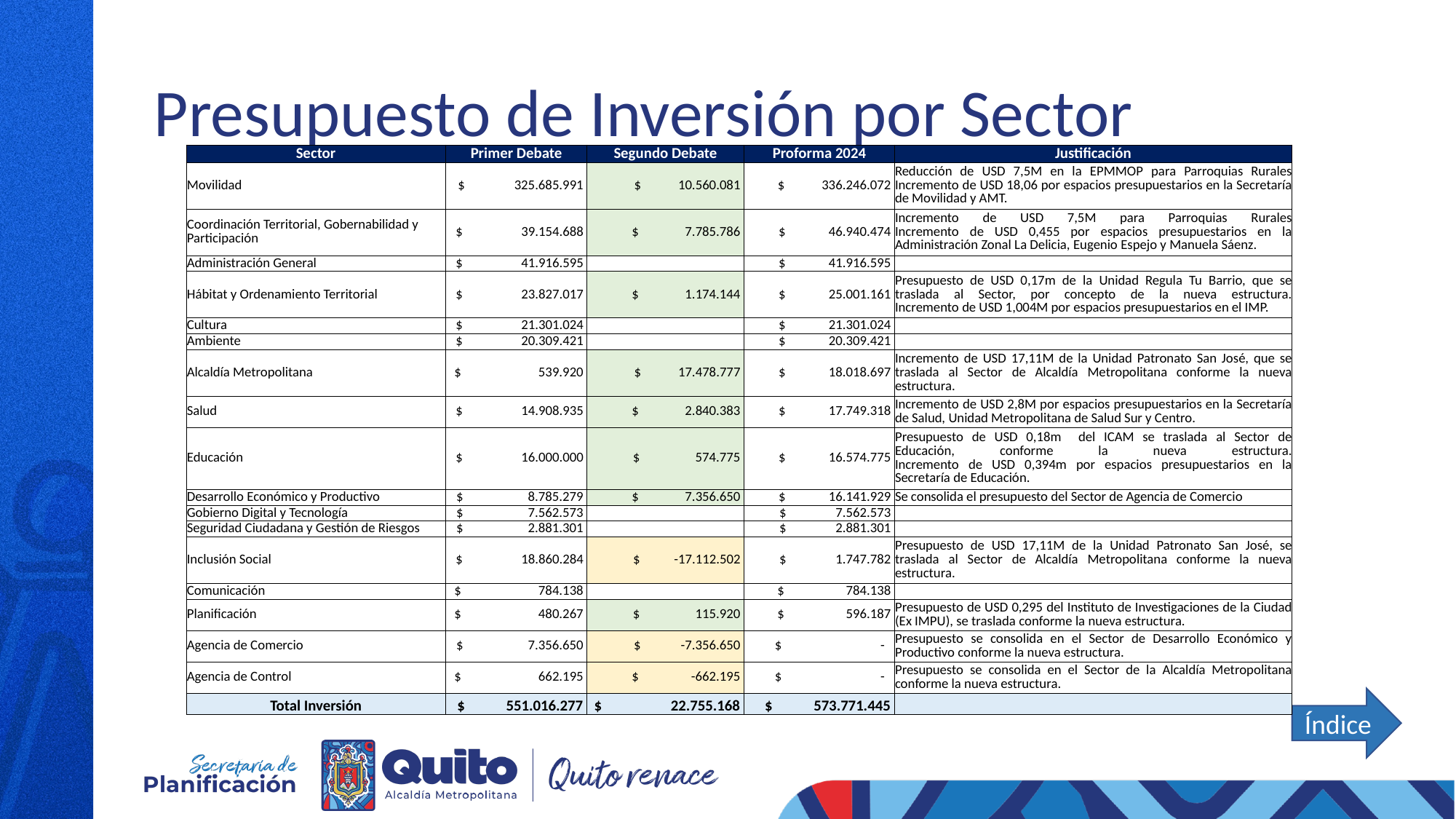

# Presupuesto de Inversión por Sector
| Sector | Primer Debate | Segundo Debate | Proforma 2024 | Justificación |
| --- | --- | --- | --- | --- |
| Movilidad | $ 325.685.991 | $ 10.560.081 | $ 336.246.072 | Reducción de USD 7,5M en la EPMMOP para Parroquias Rurales Incremento de USD 18,06 por espacios presupuestarios en la Secretaría de Movilidad y AMT. |
| Coordinación Territorial, Gobernabilidad y Participación | $ 39.154.688 | $ 7.785.786 | $ 46.940.474 | Incremento de USD 7,5M para Parroquias Rurales Incremento de USD 0,455 por espacios presupuestarios en la Administración Zonal La Delicia, Eugenio Espejo y Manuela Sáenz. |
| Administración General | $ 41.916.595 |  | $ 41.916.595 |  |
| Hábitat y Ordenamiento Territorial | $ 23.827.017 | $ 1.174.144 | $ 25.001.161 | Presupuesto de USD 0,17m de la Unidad Regula Tu Barrio, que se traslada al Sector, por concepto de la nueva estructura. Incremento de USD 1,004M por espacios presupuestarios en el IMP. |
| Cultura | $ 21.301.024 |  | $ 21.301.024 |  |
| Ambiente | $ 20.309.421 |  | $ 20.309.421 |  |
| Alcaldía Metropolitana | $ 539.920 | $ 17.478.777 | $ 18.018.697 | Incremento de USD 17,11M de la Unidad Patronato San José, que se traslada al Sector de Alcaldía Metropolitana conforme la nueva estructura. |
| Salud | $ 14.908.935 | $ 2.840.383 | $ 17.749.318 | Incremento de USD 2,8M por espacios presupuestarios en la Secretaría de Salud, Unidad Metropolitana de Salud Sur y Centro. |
| Educación | $ 16.000.000 | $ 574.775 | $ 16.574.775 | Presupuesto de USD 0,18m del ICAM se traslada al Sector de Educación, conforme la nueva estructura. Incremento de USD 0,394m por espacios presupuestarios en la Secretaría de Educación. |
| Desarrollo Económico y Productivo | $ 8.785.279 | $ 7.356.650 | $ 16.141.929 | Se consolida el presupuesto del Sector de Agencia de Comercio |
| Gobierno Digital y Tecnología | $ 7.562.573 |  | $ 7.562.573 |  |
| Seguridad Ciudadana y Gestión de Riesgos | $ 2.881.301 |  | $ 2.881.301 |  |
| Inclusión Social | $ 18.860.284 | $ -17.112.502 | $ 1.747.782 | Presupuesto de USD 17,11M de la Unidad Patronato San José, se traslada al Sector de Alcaldía Metropolitana conforme la nueva estructura. |
| Comunicación | $ 784.138 |  | $ 784.138 |  |
| Planificación | $ 480.267 | $ 115.920 | $ 596.187 | Presupuesto de USD 0,295 del Instituto de Investigaciones de la Ciudad (Ex IMPU), se traslada conforme la nueva estructura. |
| Agencia de Comercio | $ 7.356.650 | $ -7.356.650 | $ - | Presupuesto se consolida en el Sector de Desarrollo Económico y Productivo conforme la nueva estructura. |
| Agencia de Control | $ 662.195 | $ -662.195 | $ - | Presupuesto se consolida en el Sector de la Alcaldía Metropolitana conforme la nueva estructura. |
| Total Inversión | $ 551.016.277 | $ 22.755.168 | $ 573.771.445 |  |
Índice